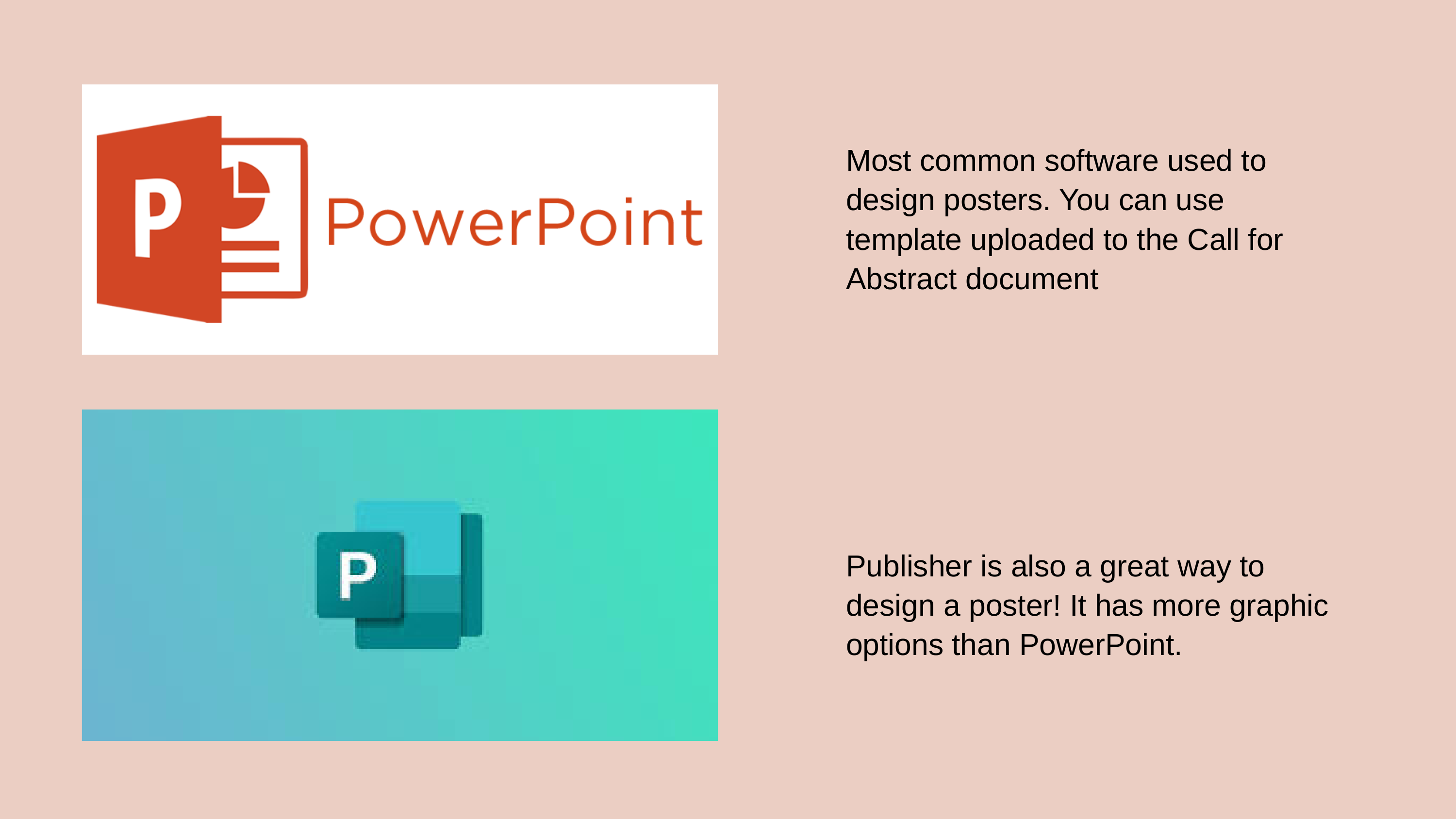

Most common software used to design posters. You can use template uploaded to the Call for Abstract document

Publisher is also a great way to design a poster! It has more graphic options than PowerPoint.